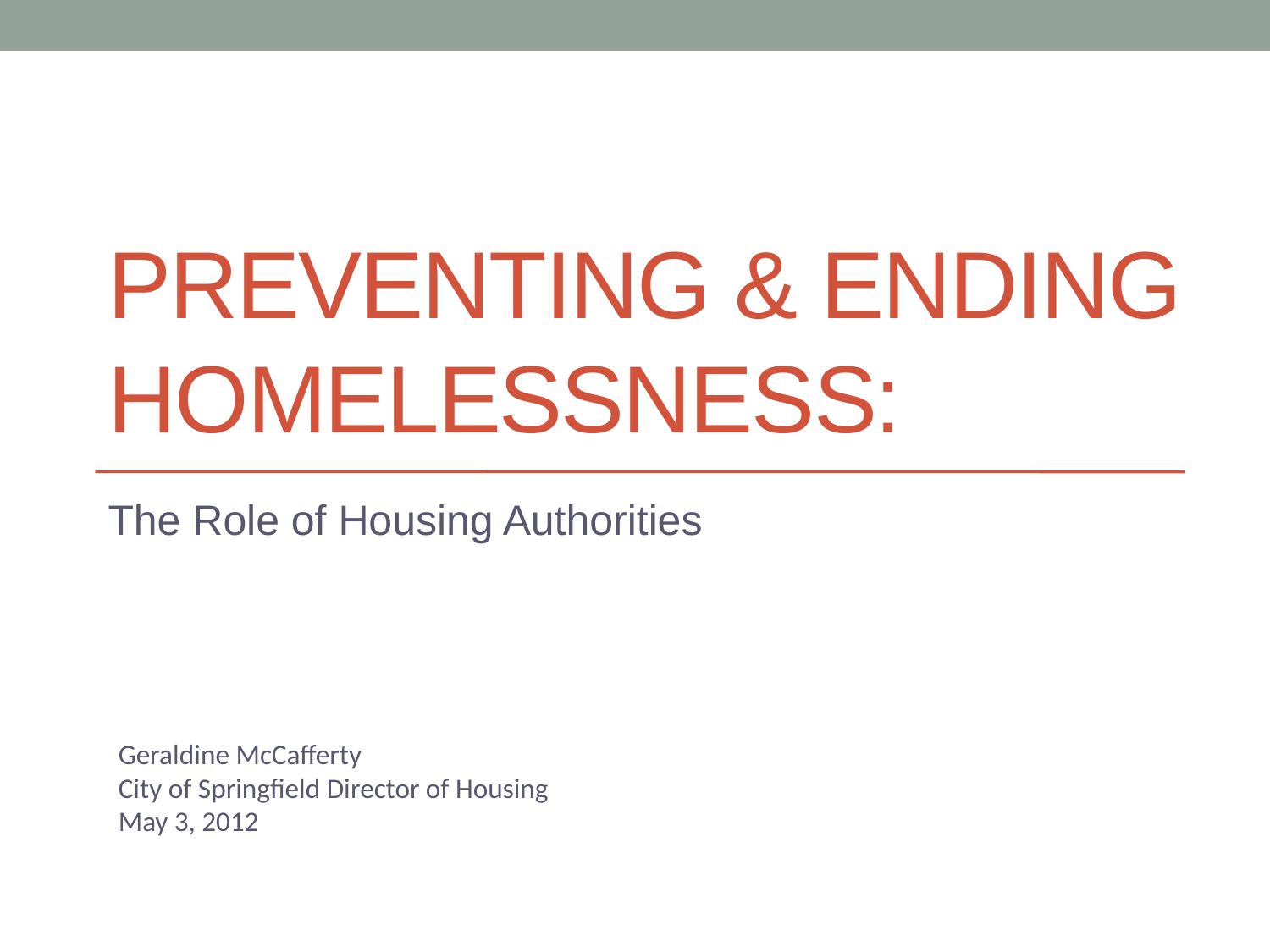

# PREVENTING & Ending Homelessness:
The Role of Housing Authorities
Geraldine McCafferty
City of Springfield Director of Housing
May 3, 2012